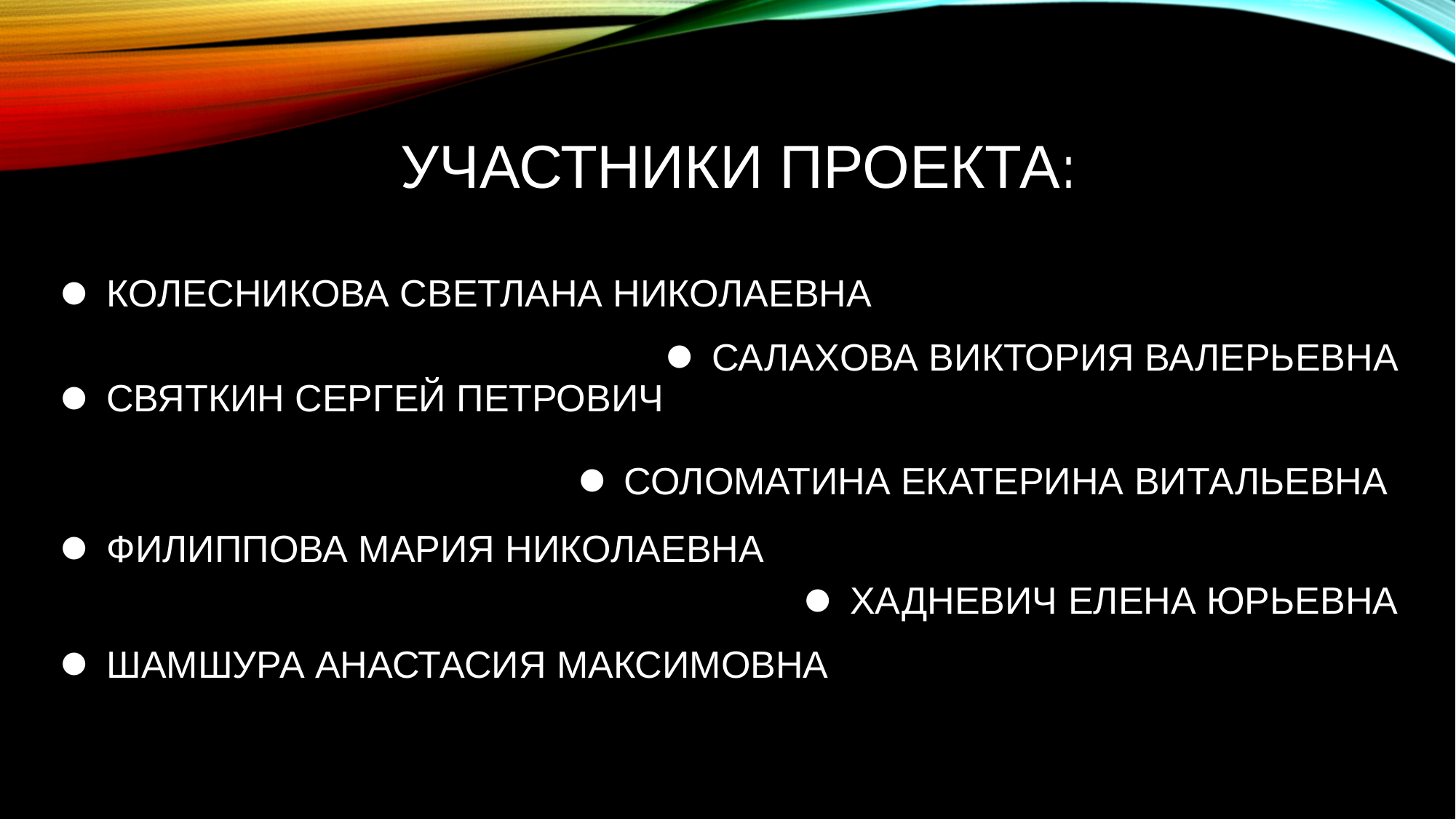

# УЧАСТНИКИ ПРОЕКТА:
КОЛЕСНИКОВА СВЕТЛАНА НИКОЛАЕВНА

САЛАХОВА ВИКТОРИЯ ВАЛЕРЬЕВНА
СВЯТКИН СЕРГЕЙ ПЕТРОВИЧ

СОЛОМАТИНА ЕКАТЕРИНА ВИТАЛЬЕВНА

ФИЛИППОВА МАРИЯ НИКОЛАЕВНА

ХАДНЕВИЧ ЕЛЕНА ЮРЬЕВНА

ШАМШУРА АНАСТАСИЯ МАКСИМОВНА